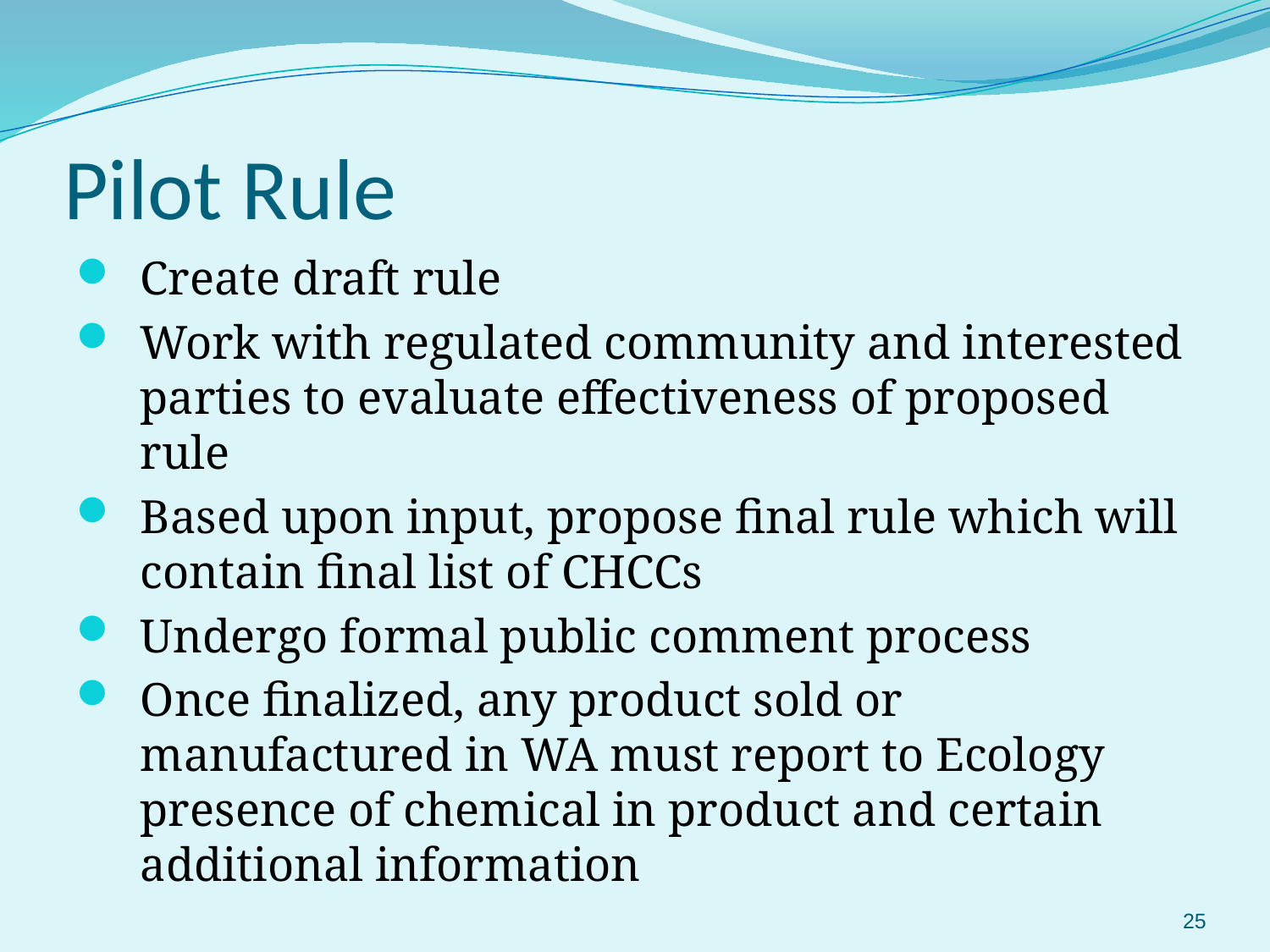

# Pilot Rule
Create draft rule
Work with regulated community and interested parties to evaluate effectiveness of proposed rule
Based upon input, propose final rule which will contain final list of CHCCs
Undergo formal public comment process
Once finalized, any product sold or manufactured in WA must report to Ecology presence of chemical in product and certain additional information
25